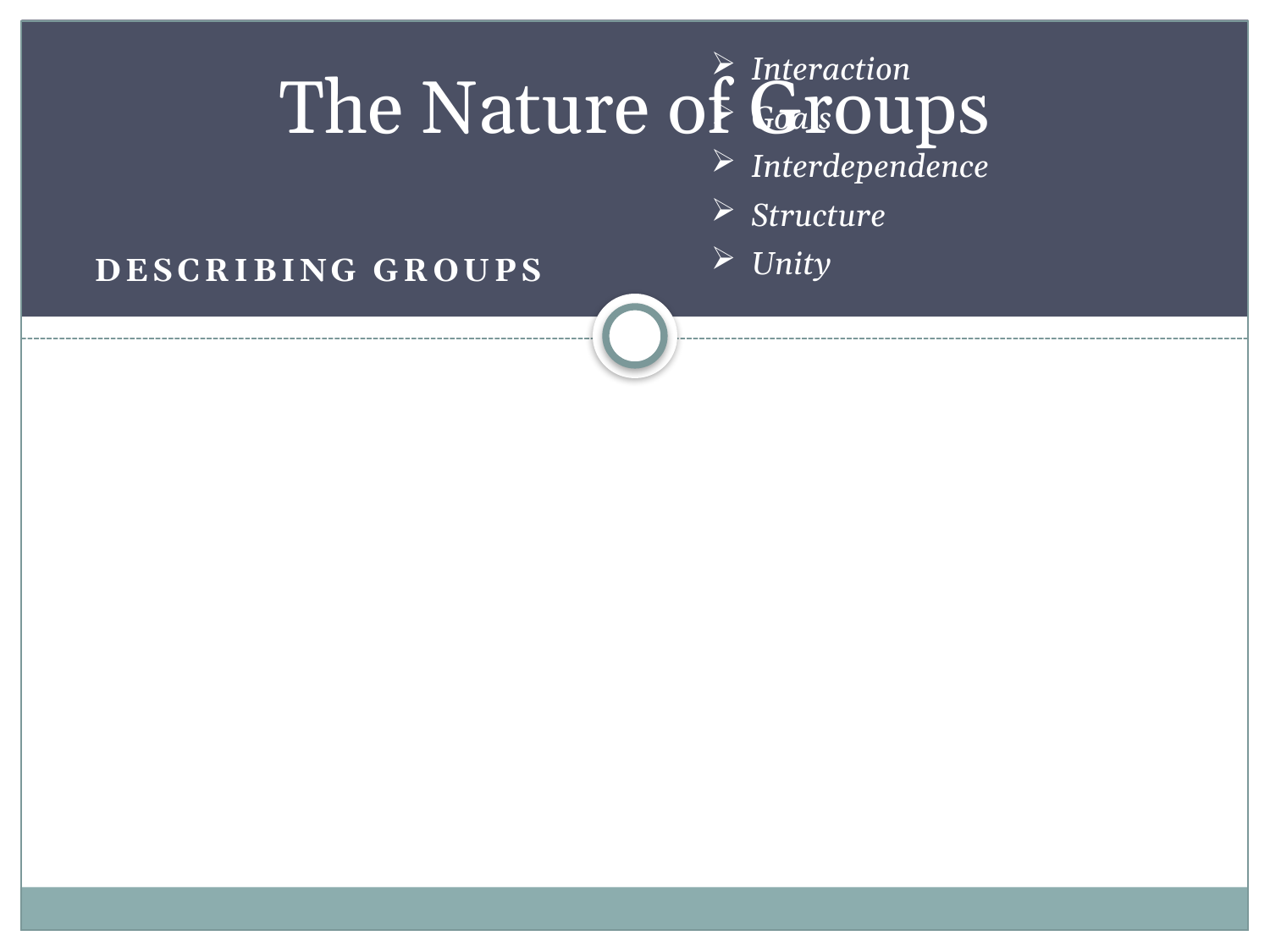

# The Nature of Groups
Interaction
Goals
Interdependence
Structure
Unity
Describing Groups